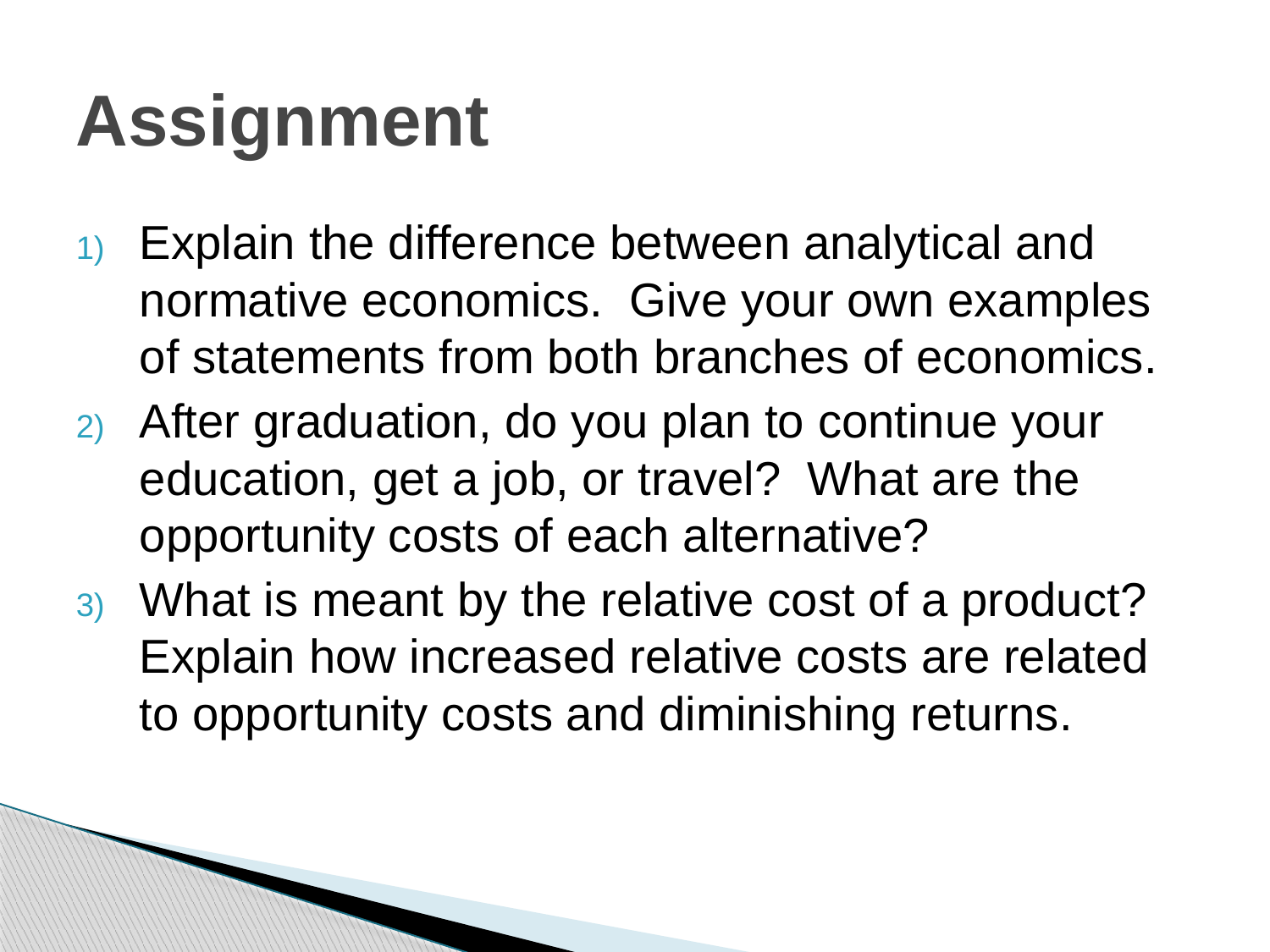

# Assignment
Explain the difference between analytical and normative economics.  Give your own examples of statements from both branches of economics.
After graduation, do you plan to continue your education, get a job, or travel?  What are the opportunity costs of each alternative?
What is meant by the relative cost of a product?  Explain how increased relative costs are related to opportunity costs and diminishing returns.